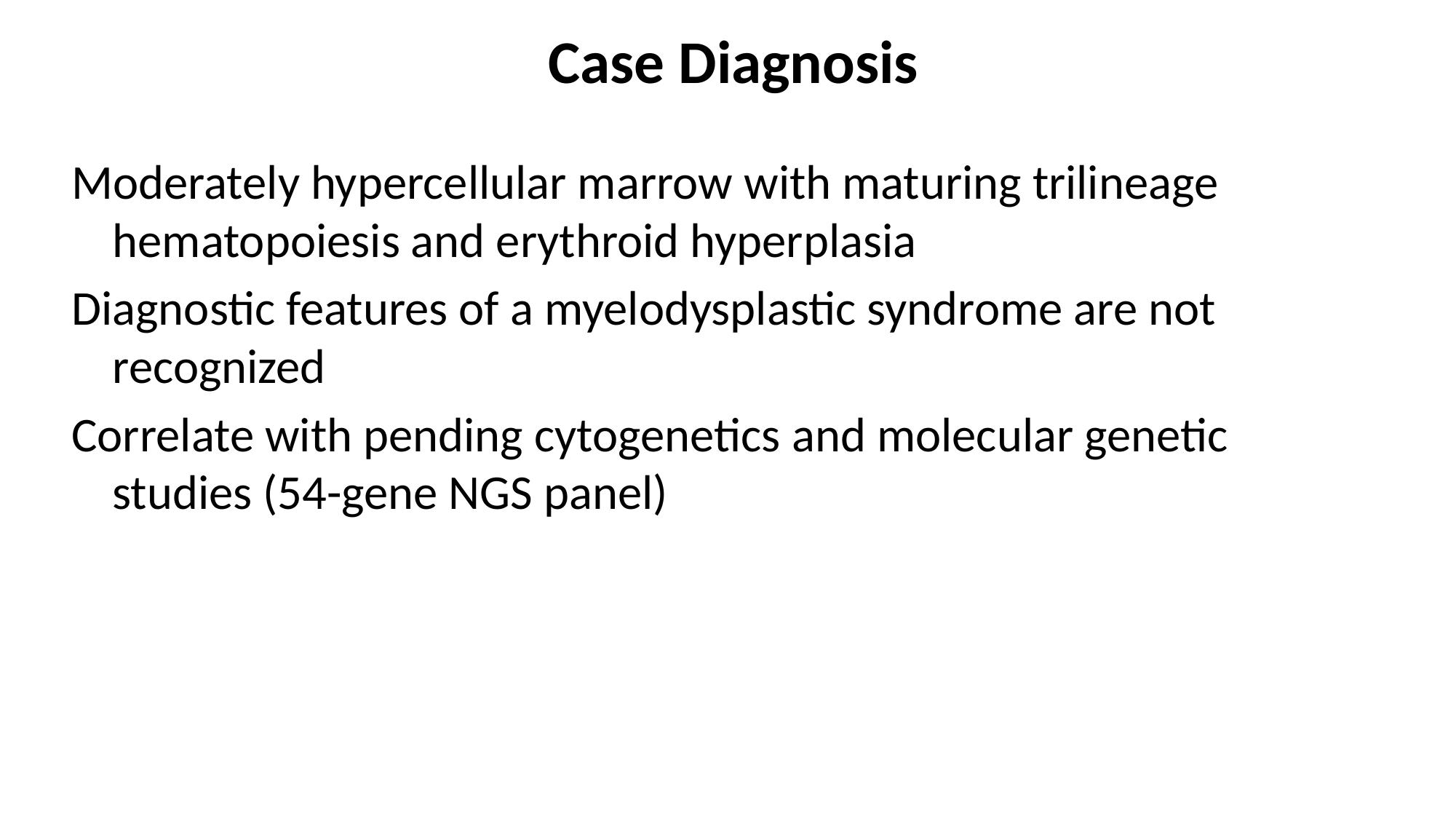

# Case Diagnosis
Moderately hypercellular marrow with maturing trilineage hematopoiesis and erythroid hyperplasia
Diagnostic features of a myelodysplastic syndrome are not recognized
Correlate with pending cytogenetics and molecular genetic studies (54-gene NGS panel)